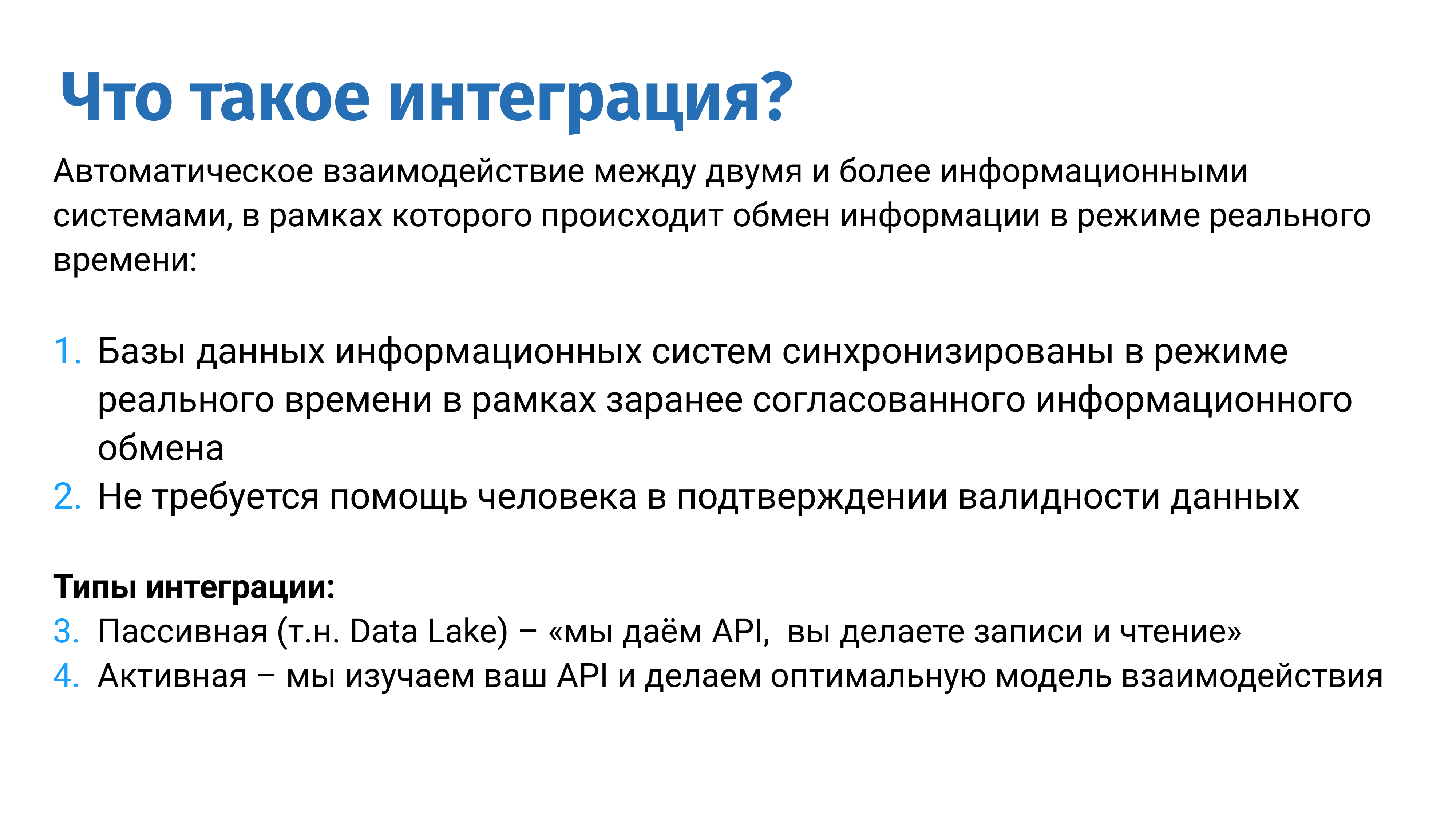

# Что такое интеграция?
Автоматическое взаимодействие между двумя и более информационными системами, в рамках которого происходит обмен информации в режиме реального времени:

Базы данных информационных систем синхронизированы в режиме реального времени в рамках заранее согласованного информационного обмена
Не требуется помощь человека в подтверждении валидности данных

Типы интеграции:
Пассивная (т.н. Data Lake) – «мы даём API,  вы делаете записи и чтение»
Активная – мы изучаем ваш API и делаем оптимальную модель взаимодействия